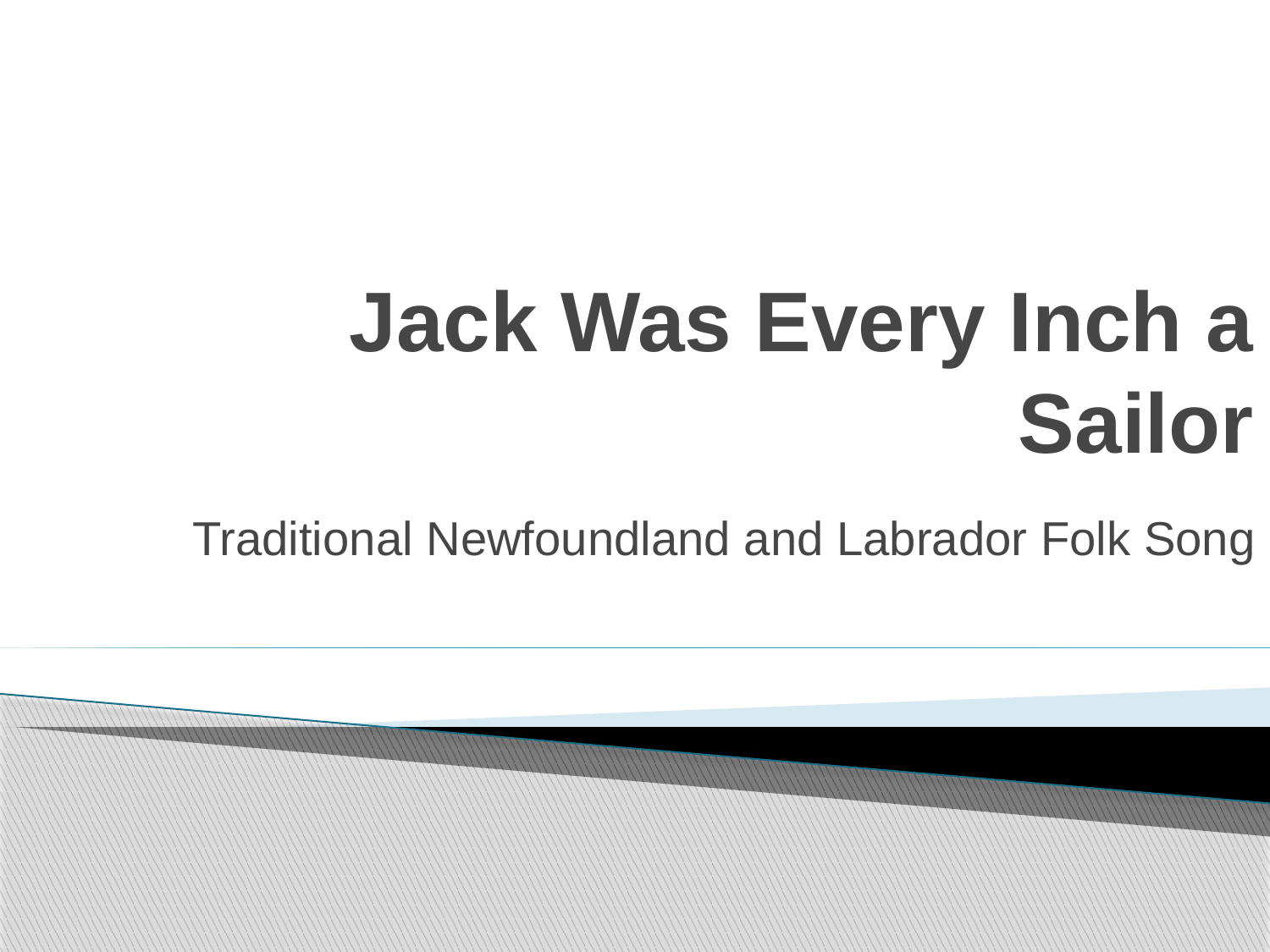

# Jack Was Every Inch a Sailor
Traditional Newfoundland and Labrador Folk Song